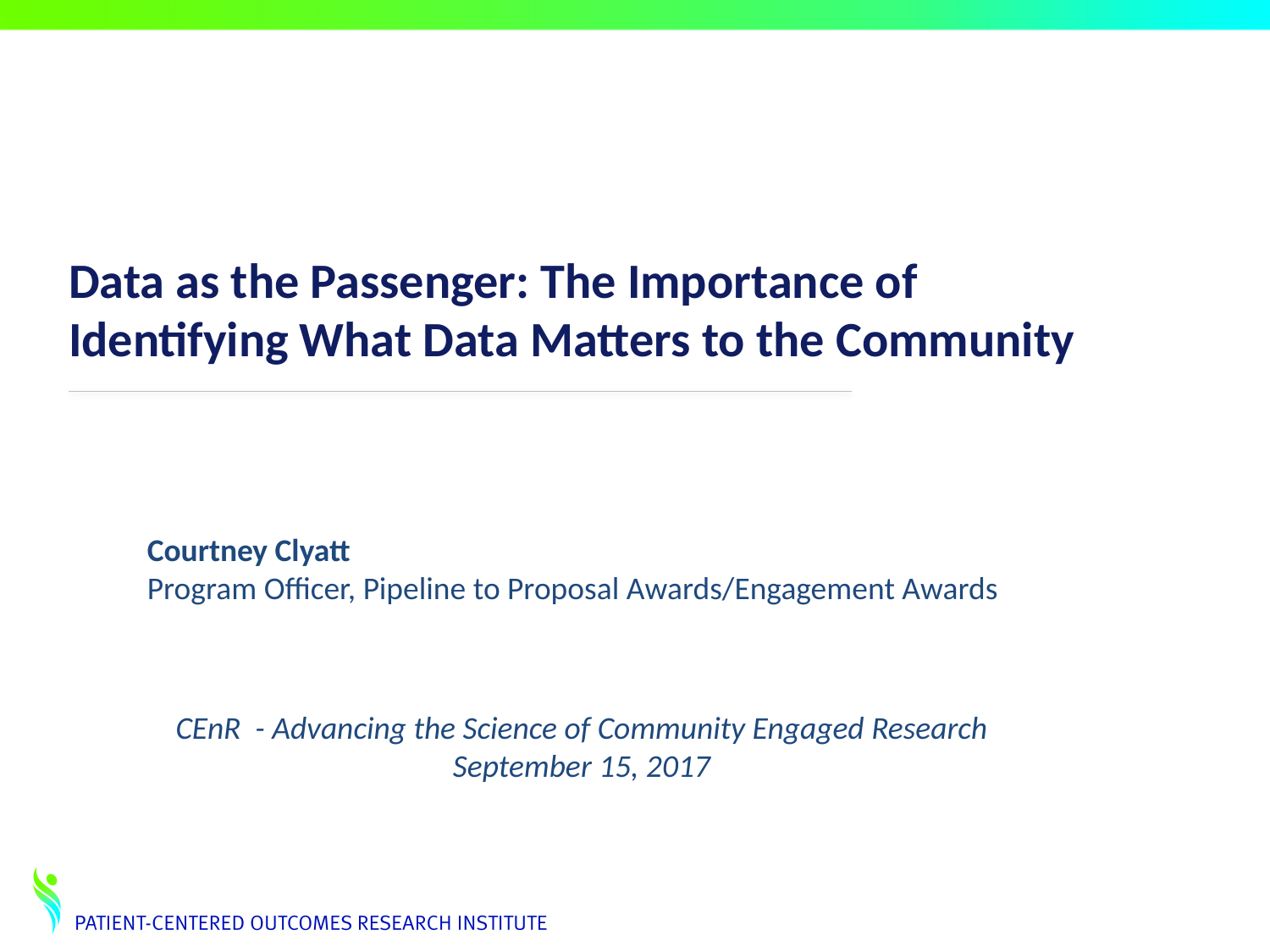

Data as the Passenger: The Importance of Identifying What Data Matters to the Community

Courtney Clyatt
Program Officer, Pipeline to Proposal Awards/Engagement Awards

CEnR  - Advancing the Science of Community Engaged Research September 15, 2017